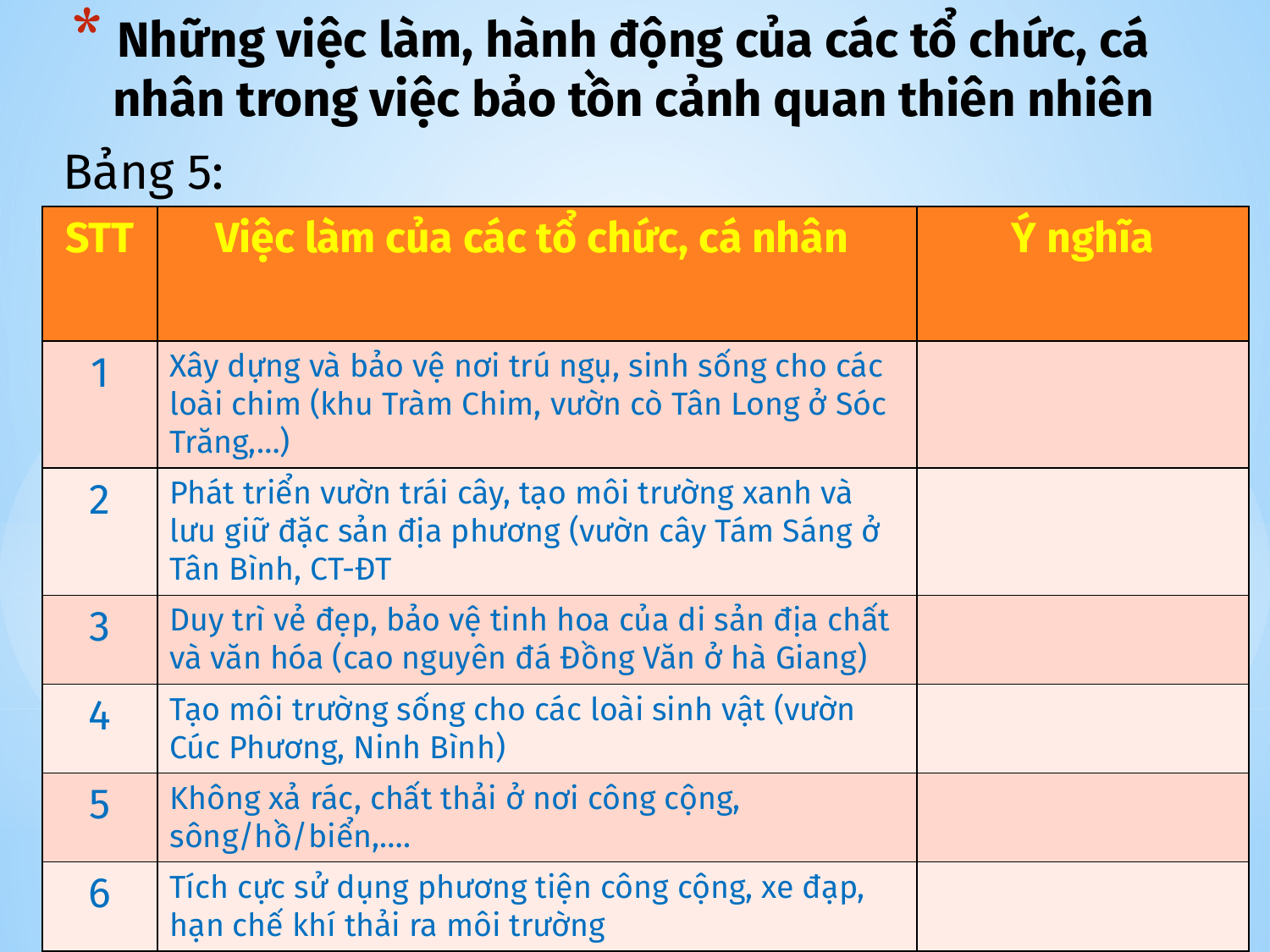

# Những việc làm, hành động của các tổ chức, cá nhân trong việc bảo tồn cảnh quan thiên nhiên
Bảng 5:
| STT | Việc làm của các tổ chức, cá nhân | Ý nghĩa |
| --- | --- | --- |
| 1 | Xây dựng và bảo vệ nơi trú ngụ, sinh sống cho các loài chim (khu Tràm Chim, vườn cò Tân Long ở Sóc Trăng,…) |  |
| 2 | Phát triển vườn trái cây, tạo môi trường xanh và lưu giữ đặc sản địa phương (vườn cây Tám Sáng ở Tân Bình, CT-ĐT |  |
| 3 | Duy trì vẻ đẹp, bảo vệ tinh hoa của di sản địa chất và văn hóa (cao nguyên đá Đồng Văn ở hà Giang) |  |
| 4 | Tạo môi trường sống cho các loài sinh vật (vườn Cúc Phương, Ninh Bình) |  |
| 5 | Không xả rác, chất thải ở nơi công cộng, sông/hồ/biển,…. |  |
| 6 | Tích cực sử dụng phương tiện công cộng, xe đạp, hạn chế khí thải ra môi trường |  |